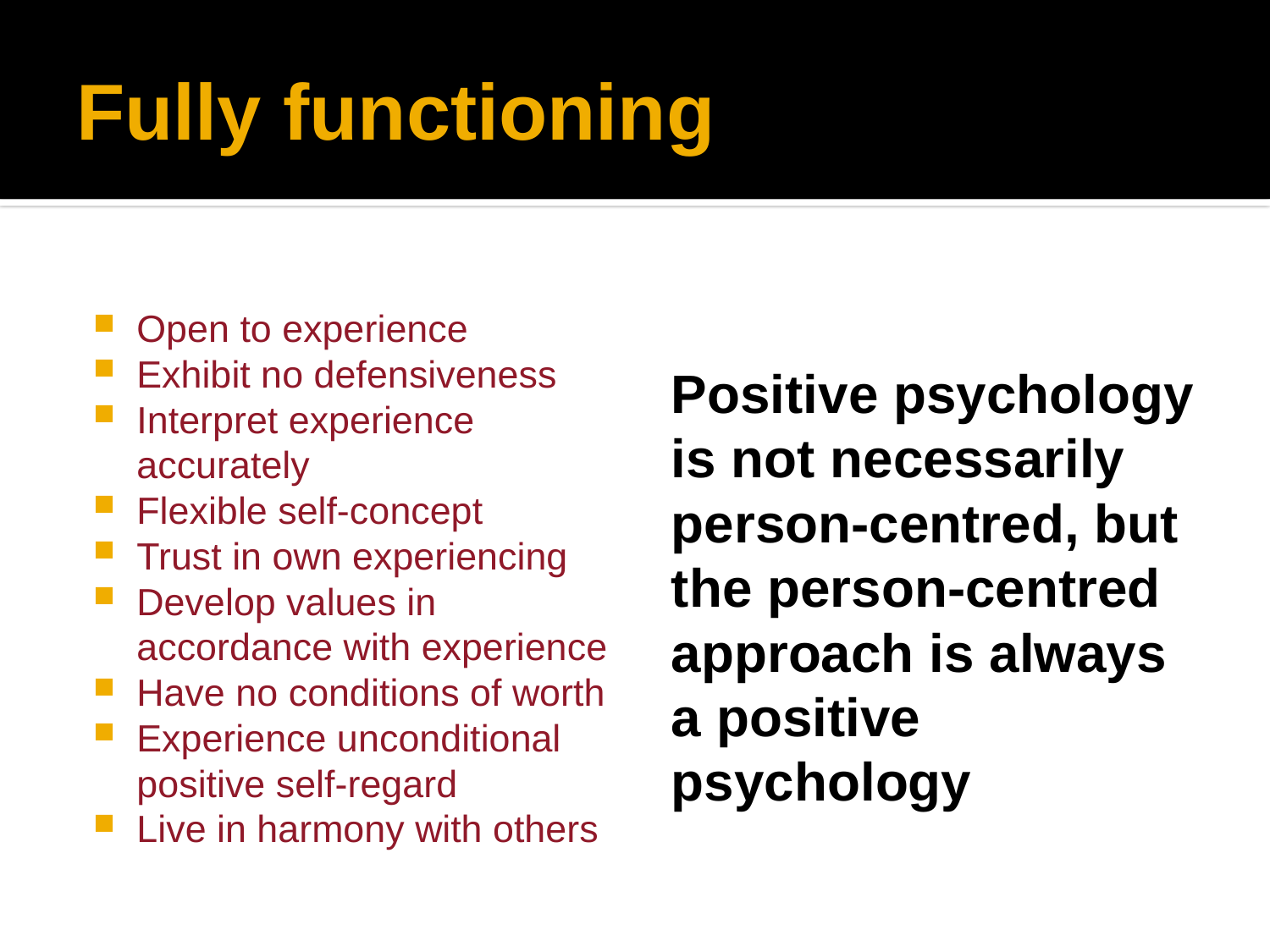

# Fully functioning

Open to experience
Exhibit no defensiveness
Interpret experience accurately
Flexible self-concept
Trust in own experiencing
Develop values in accordance with experience
Have no conditions of worth
Experience unconditional positive self-regard
Live in harmony with others

Positive psychology is not necessarily person-centred, but the person-centred approach is always a positive psychology